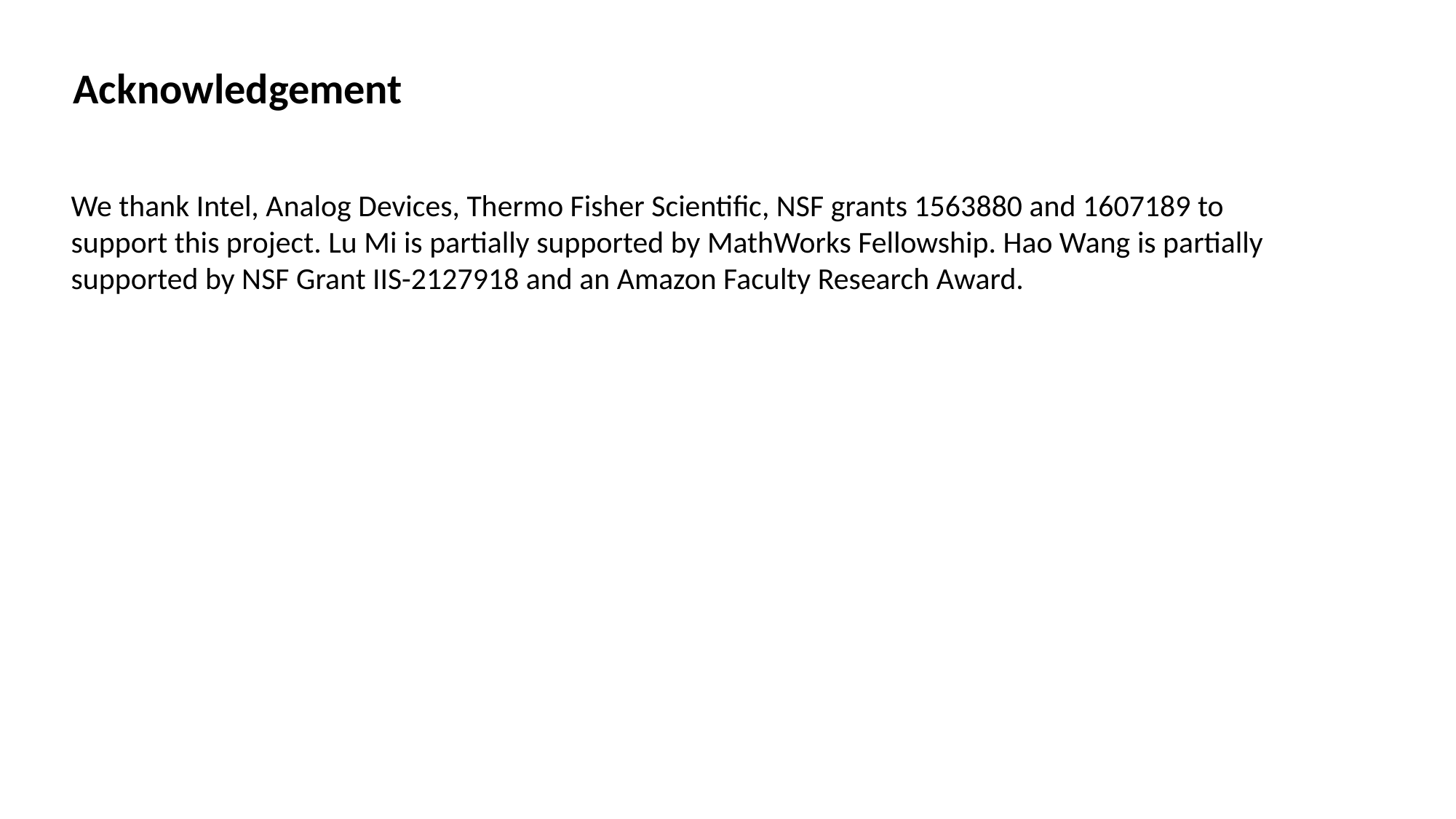

Acknowledgement
We thank Intel, Analog Devices, Thermo Fisher Scientific, NSF grants 1563880 and 1607189 to support this project. Lu Mi is partially supported by MathWorks Fellowship. Hao Wang is partially supported by NSF Grant IIS-2127918 and an Amazon Faculty Research Award.